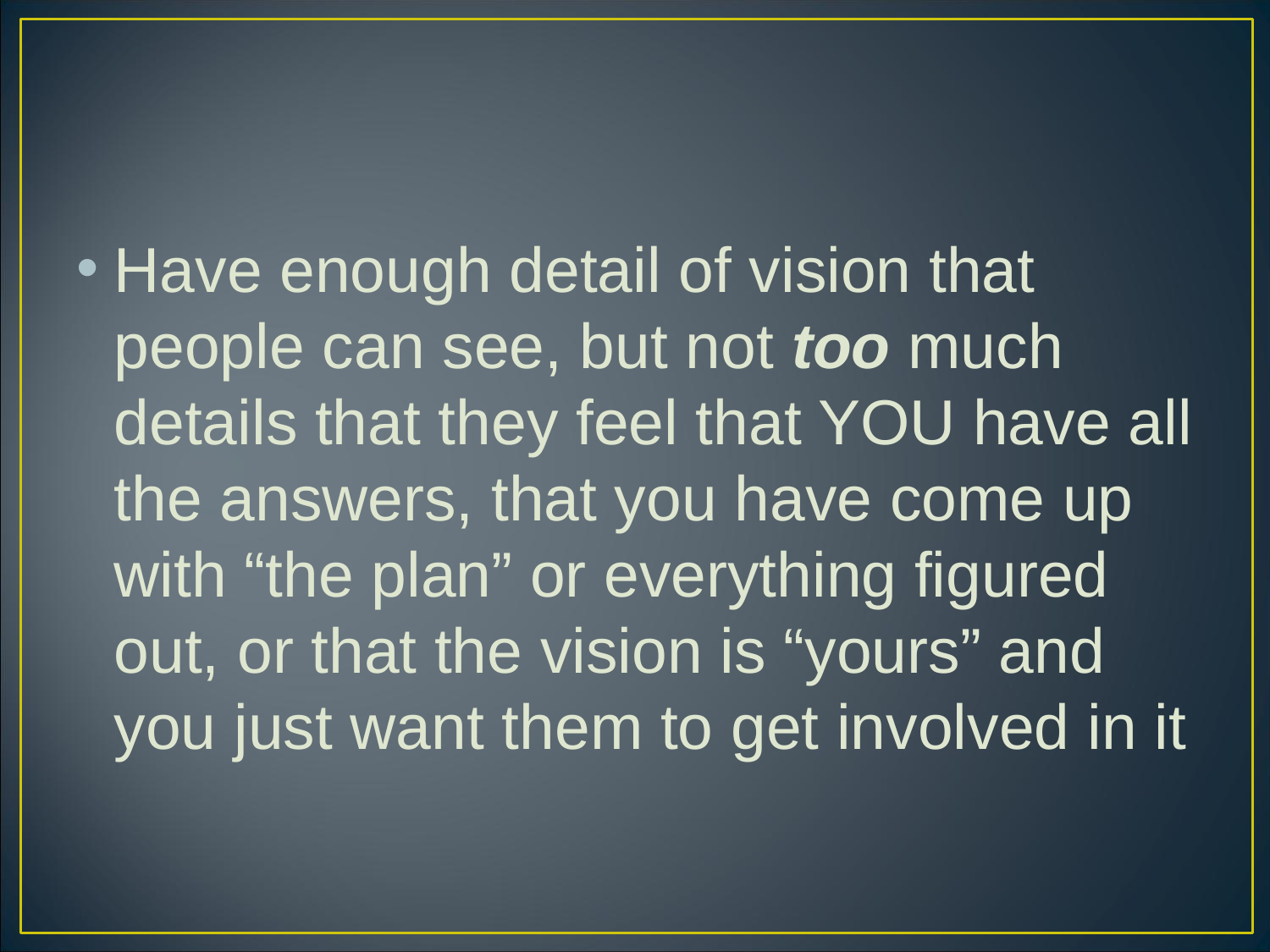

#
Have enough detail of vision that people can see, but not too much details that they feel that YOU have all the answers, that you have come up with “the plan” or everything figured out, or that the vision is “yours” and you just want them to get involved in it